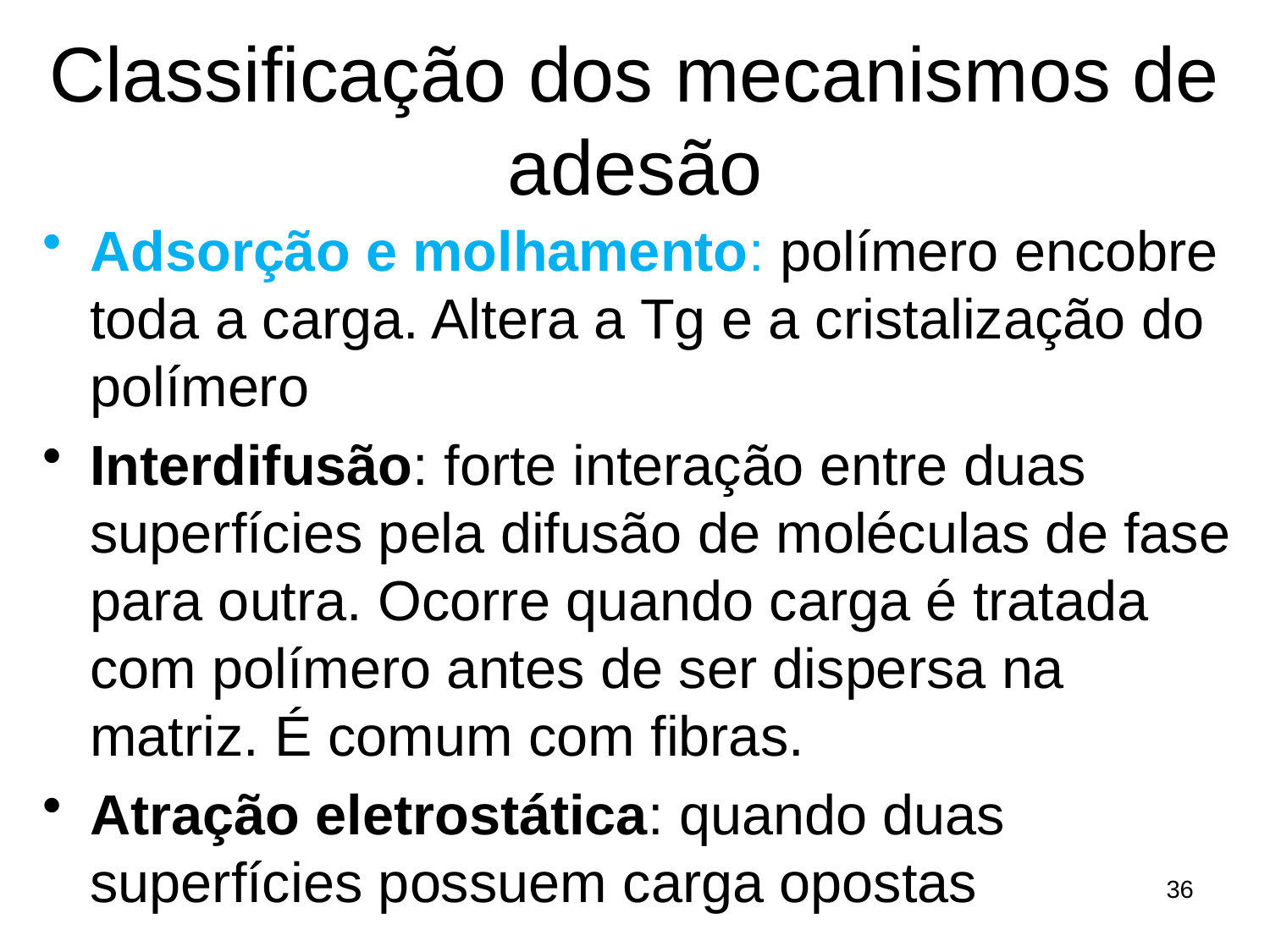

# Classificação dos mecanismos de adesão
Adsorção e molhamento: polímero encobre toda a carga. Altera a Tg e a cristalização do polímero
Interdifusão: forte interação entre duas superfícies pela difusão de moléculas de fase para outra. Ocorre quando carga é tratada com polímero antes de ser dispersa na matriz. É comum com fibras.
Atração eletrostática: quando duas superfícies possuem carga opostas
36